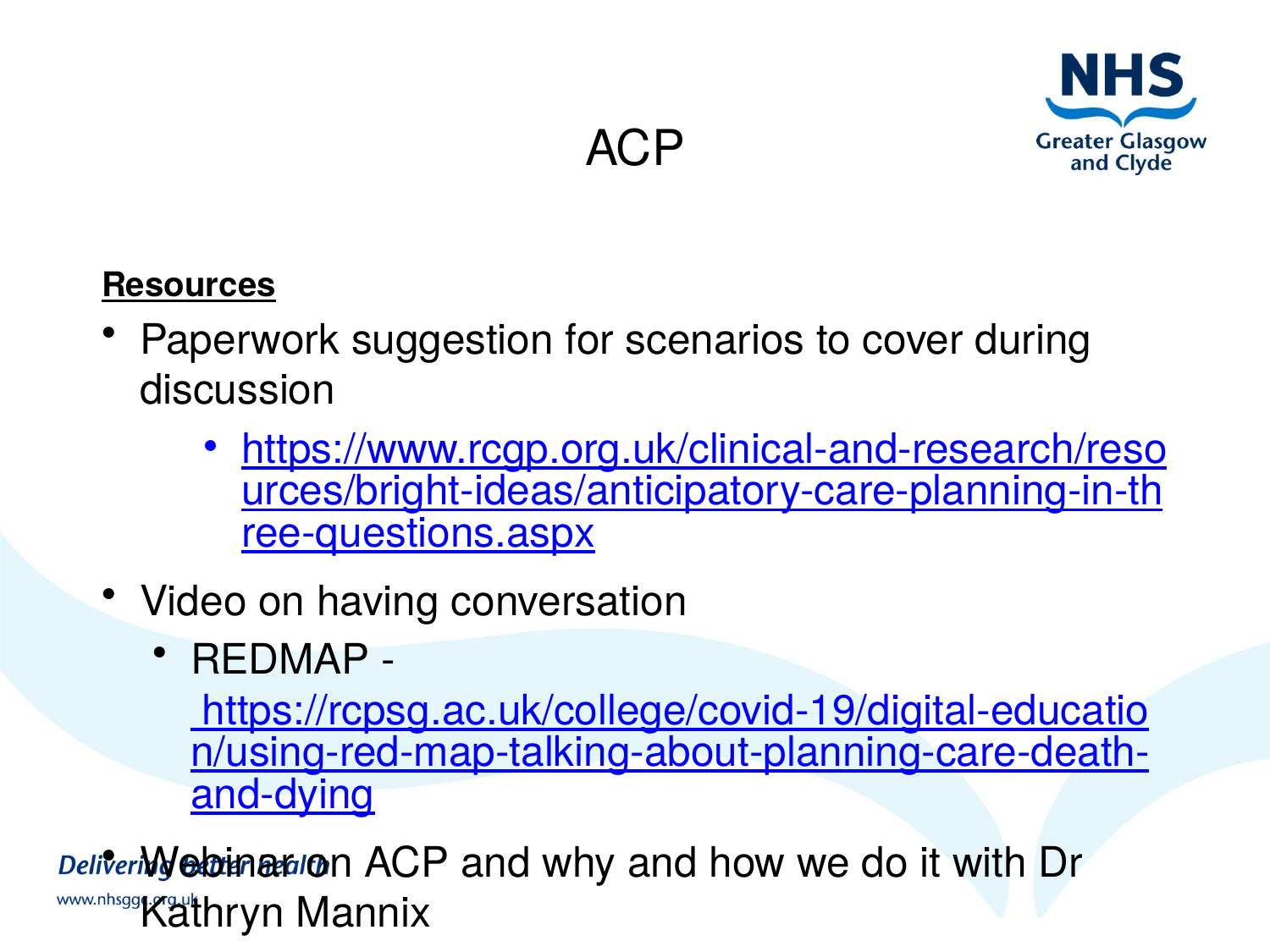

# ACP
Resources
Paperwork suggestion for scenarios to cover during discussion
https://www.rcgp.org.uk/clinical-and-research/resources/bright-ideas/anticipatory-care-planning-in-three-questions.aspx
Video on having conversation
REDMAP - https://rcpsg.ac.uk/college/covid-19/digital-education/using-red-map-talking-about-planning-care-death-and-dying
Webinar on ACP and why and how we do it with Dr Kathryn Mannix
https://1drv.ms/v/s!Ap_YwKI6VZFAgXIVVMZCdRSMEOPO?e=bmvbpw